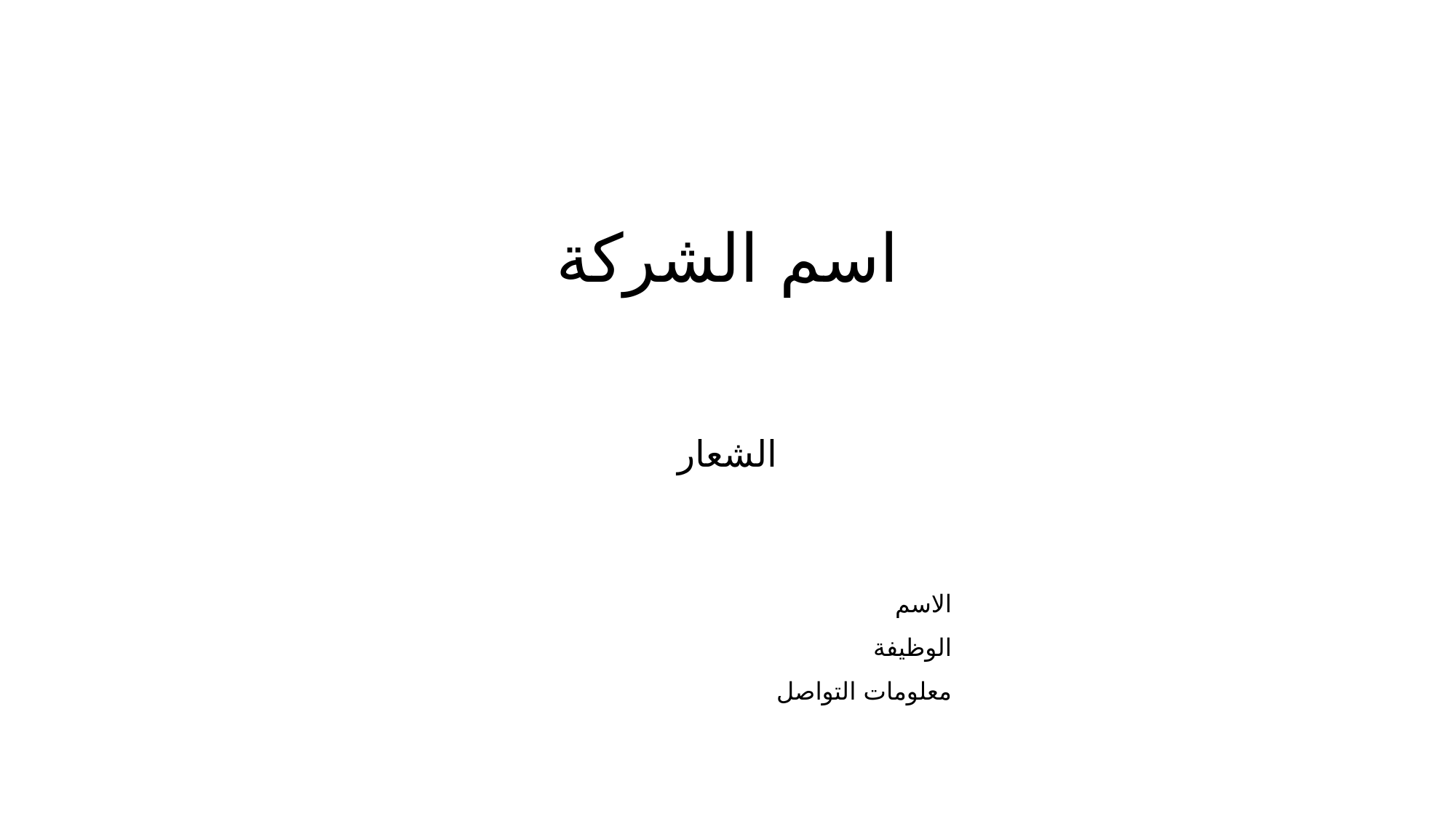

اسم الشركة
الشعار
الاسم
الوظيفة
معلومات التواصل